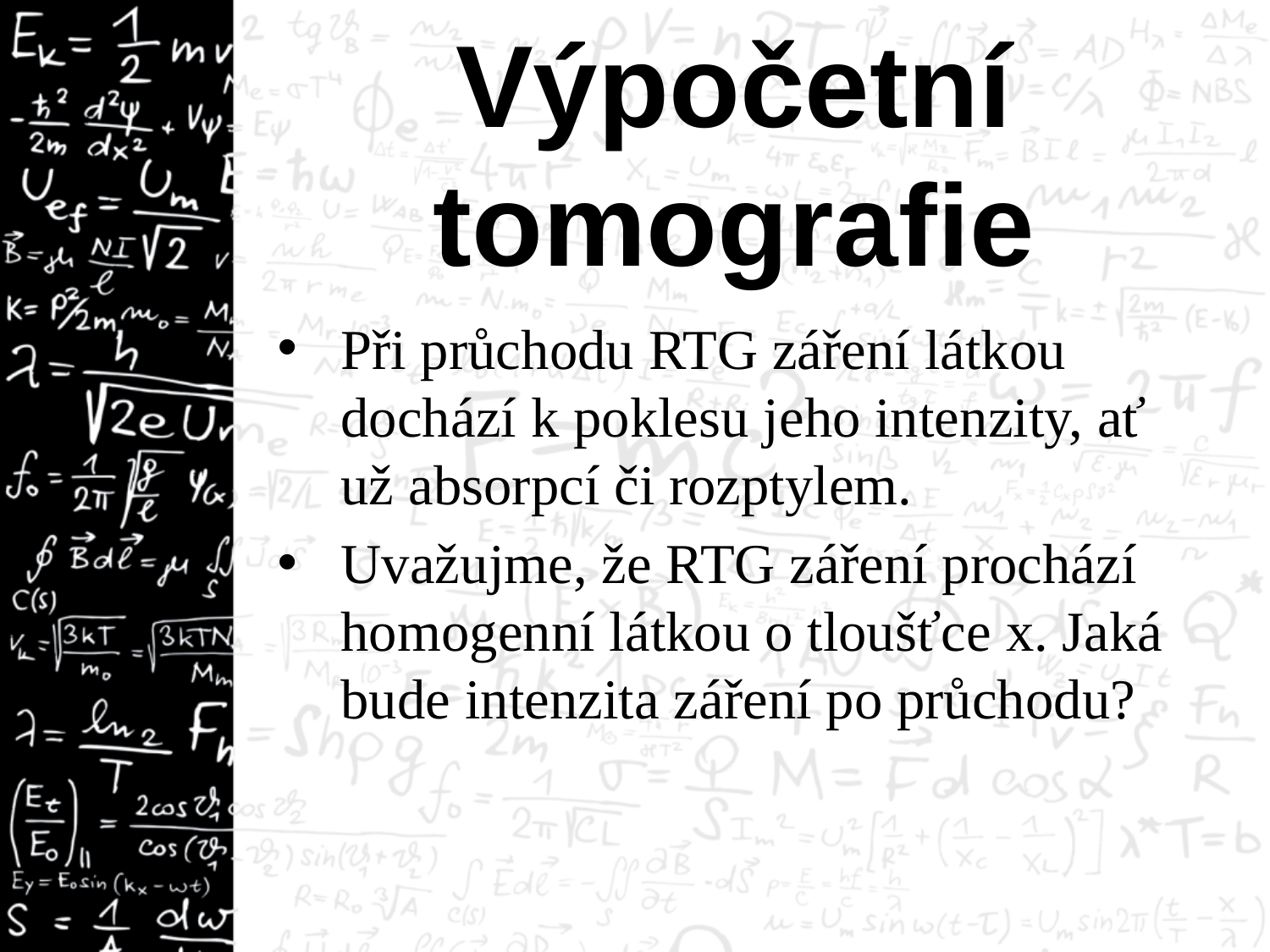

Výpočetní tomografie
Při průchodu RTG záření látkou dochází k poklesu jeho intenzity, ať už absorpcí či rozptylem.
Uvažujme, že RTG záření prochází homogenní látkou o tloušťce x. Jaká bude intenzita záření po průchodu?